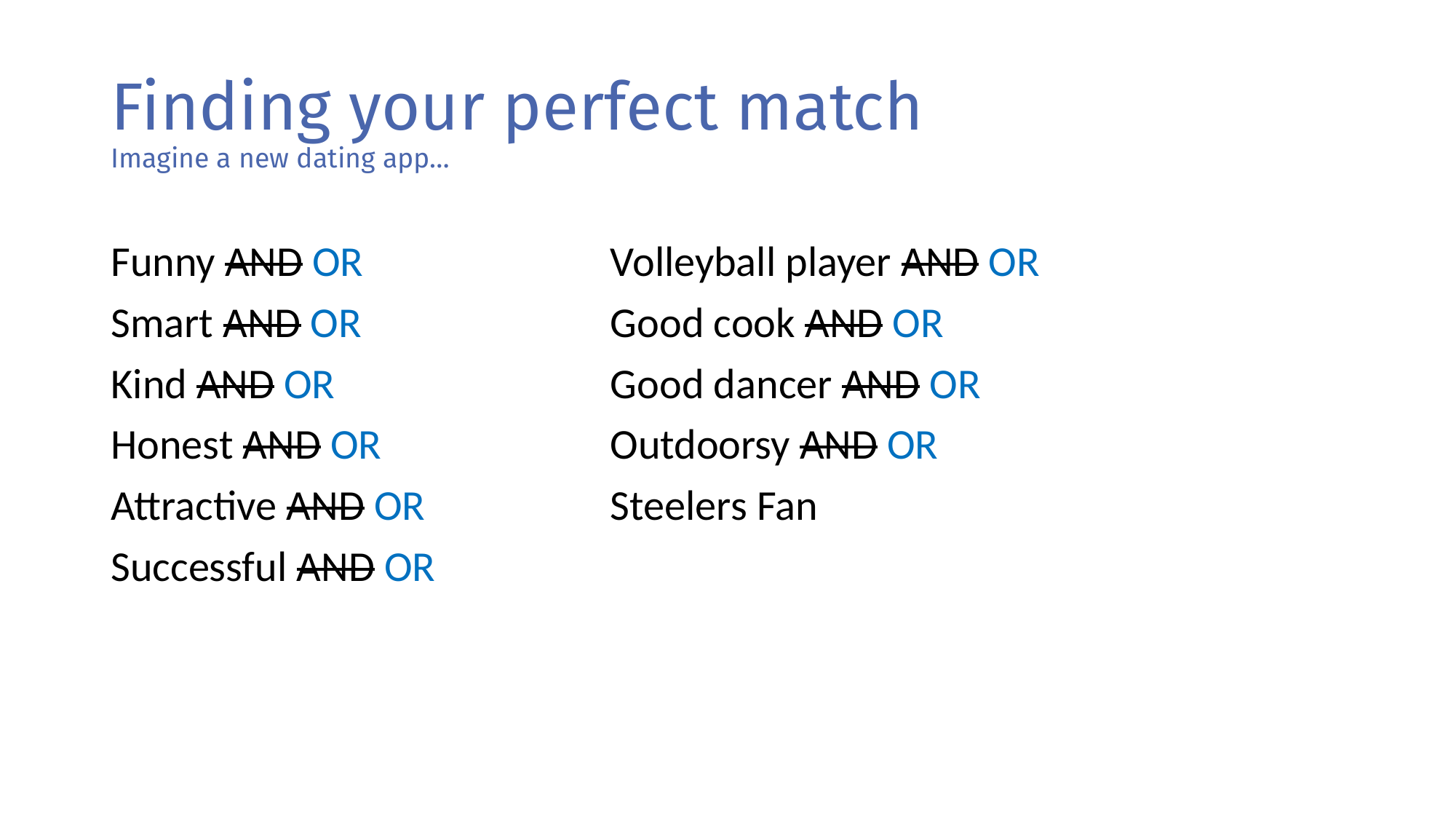

# Finding your perfect match Imagine a new dating app…
Funny AND OR
Smart AND OR
Kind AND OR
Honest AND OR
Attractive AND OR
Successful AND OR
Volleyball player AND OR
Good cook AND OR
Good dancer AND OR
Outdoorsy AND OR
Steelers Fan